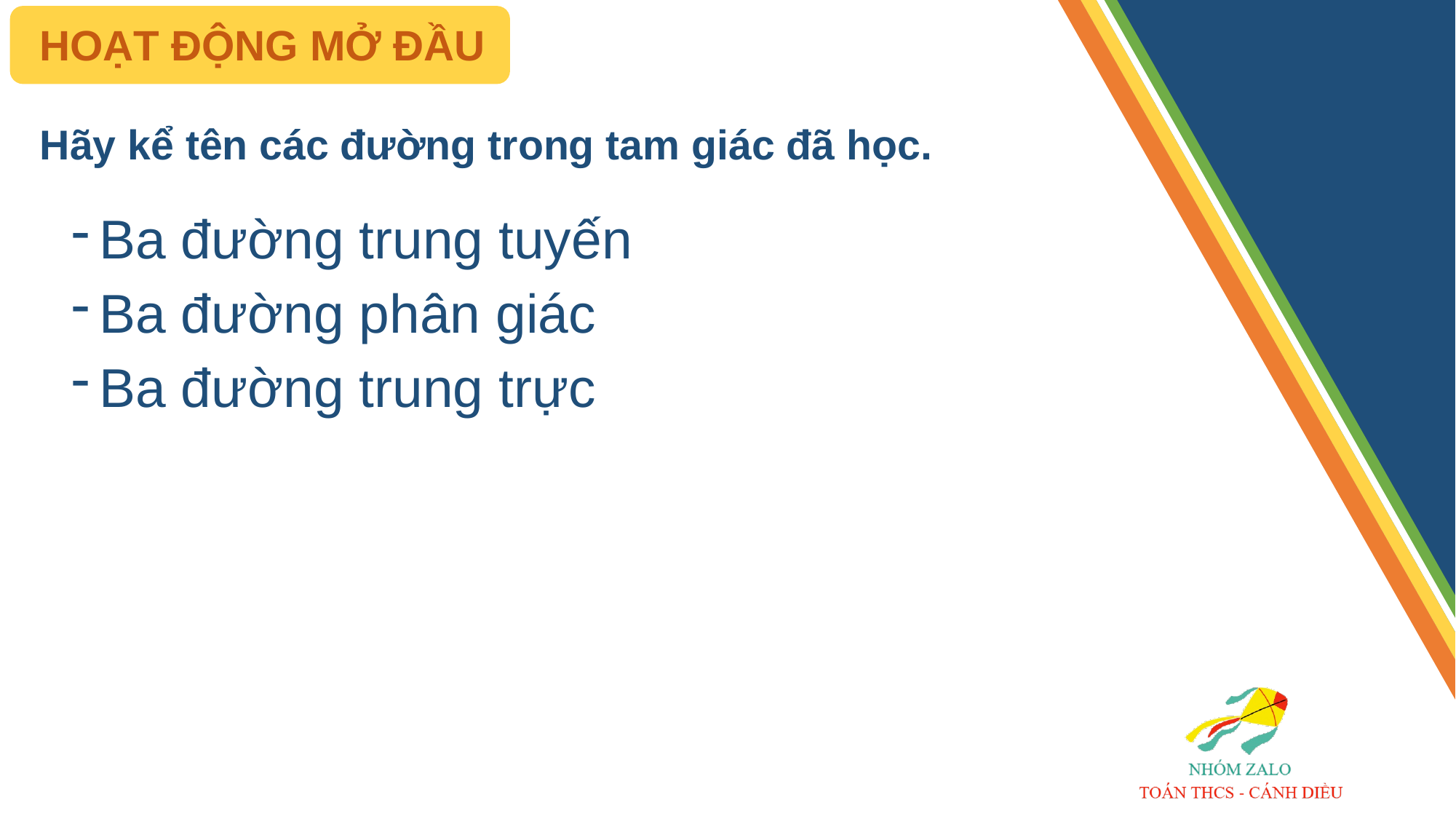

HOẠT ĐỘNG MỞ ĐẦU
# Hãy kể tên các đường trong tam giác đã học.
Ba đường trung tuyến
Ba đường phân giác
Ba đường trung trực